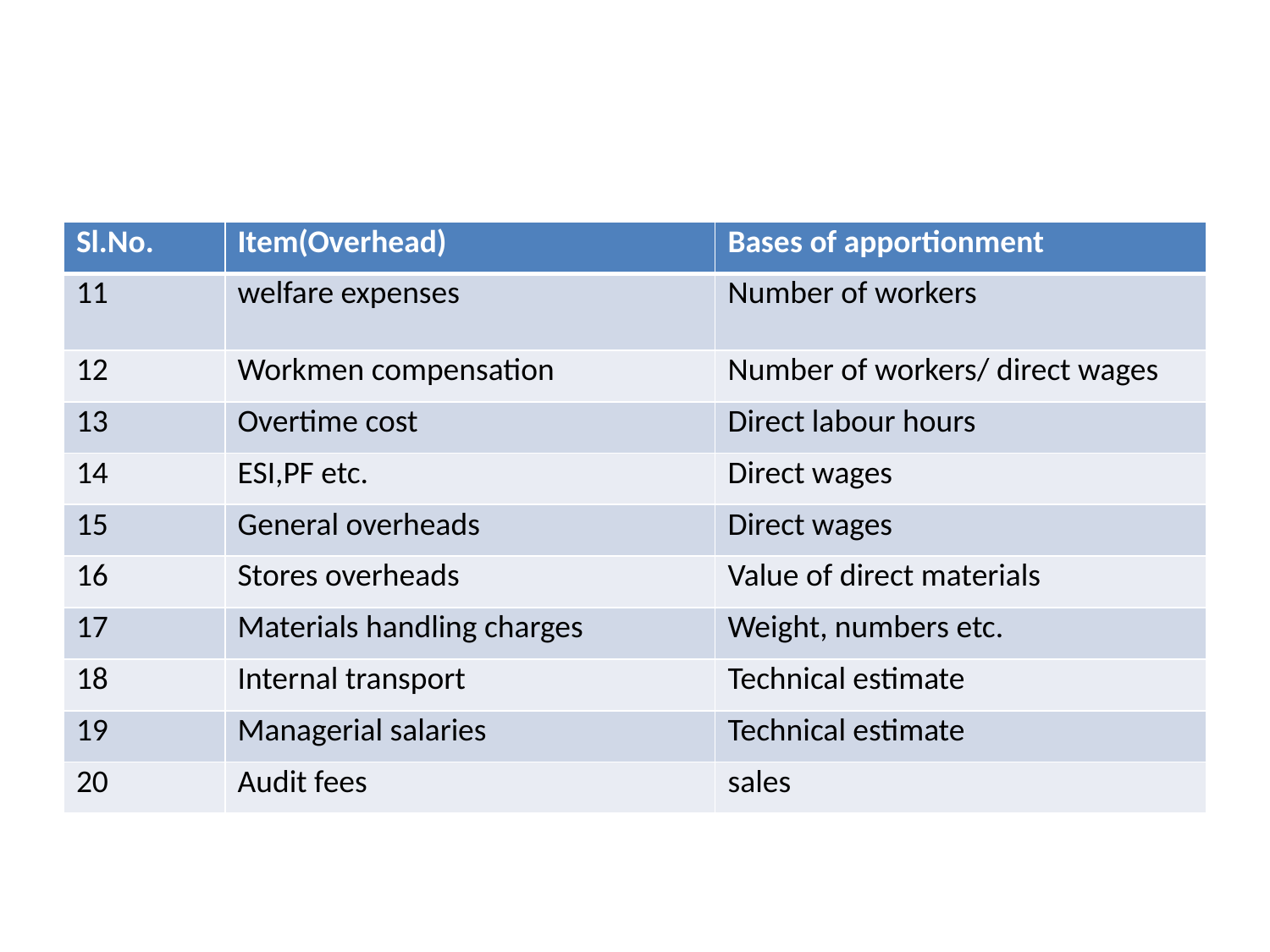

#
| Sl.No. | Item(Overhead) | Bases of apportionment |
| --- | --- | --- |
| 11 | welfare expenses | Number of workers |
| 12 | Workmen compensation | Number of workers/ direct wages |
| 13 | Overtime cost | Direct labour hours |
| 14 | ESI,PF etc. | Direct wages |
| 15 | General overheads | Direct wages |
| 16 | Stores overheads | Value of direct materials |
| 17 | Materials handling charges | Weight, numbers etc. |
| 18 | Internal transport | Technical estimate |
| 19 | Managerial salaries | Technical estimate |
| 20 | Audit fees | sales |